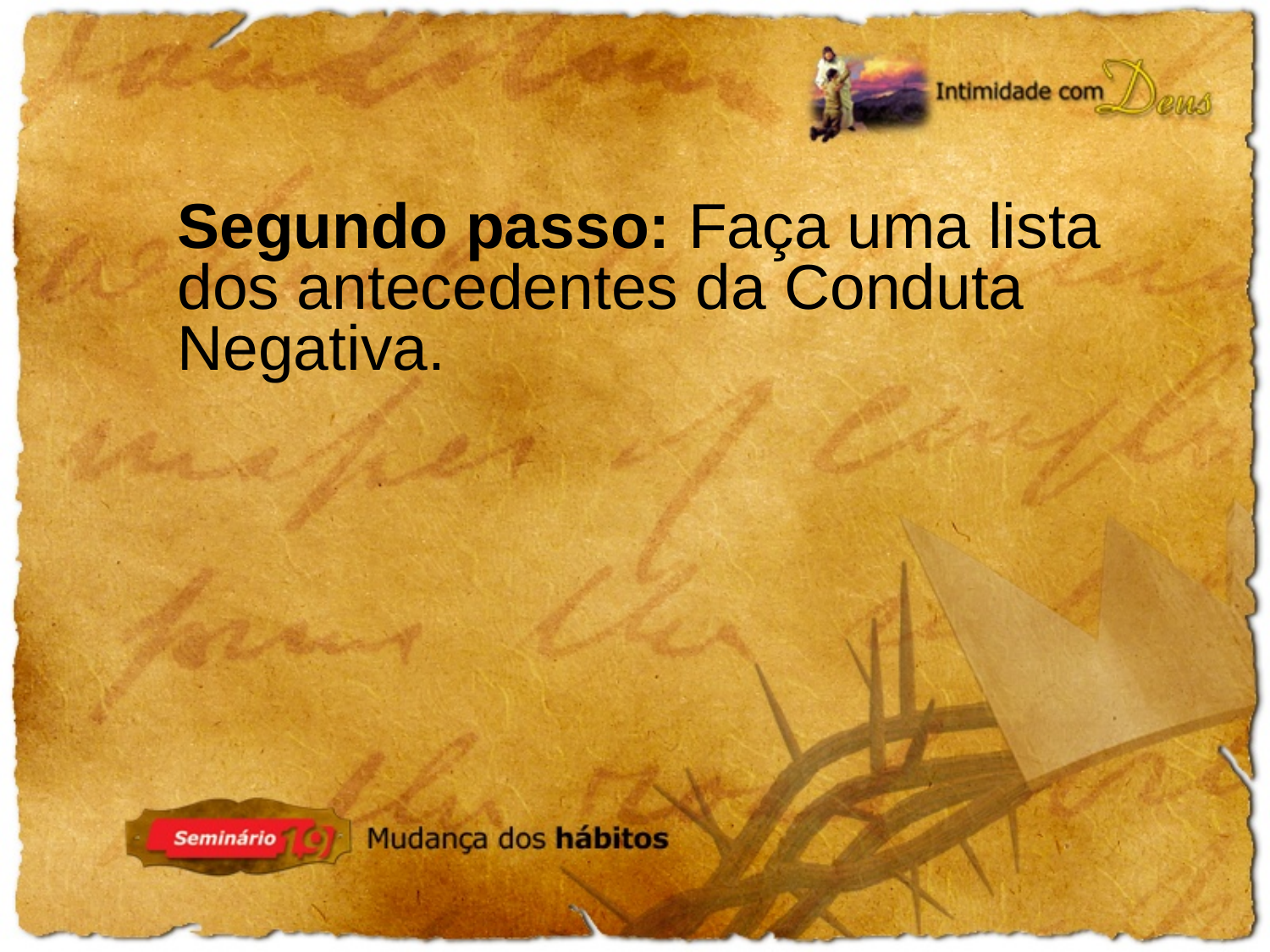

Segundo passo: Faça uma lista dos antecedentes da Conduta Negativa.